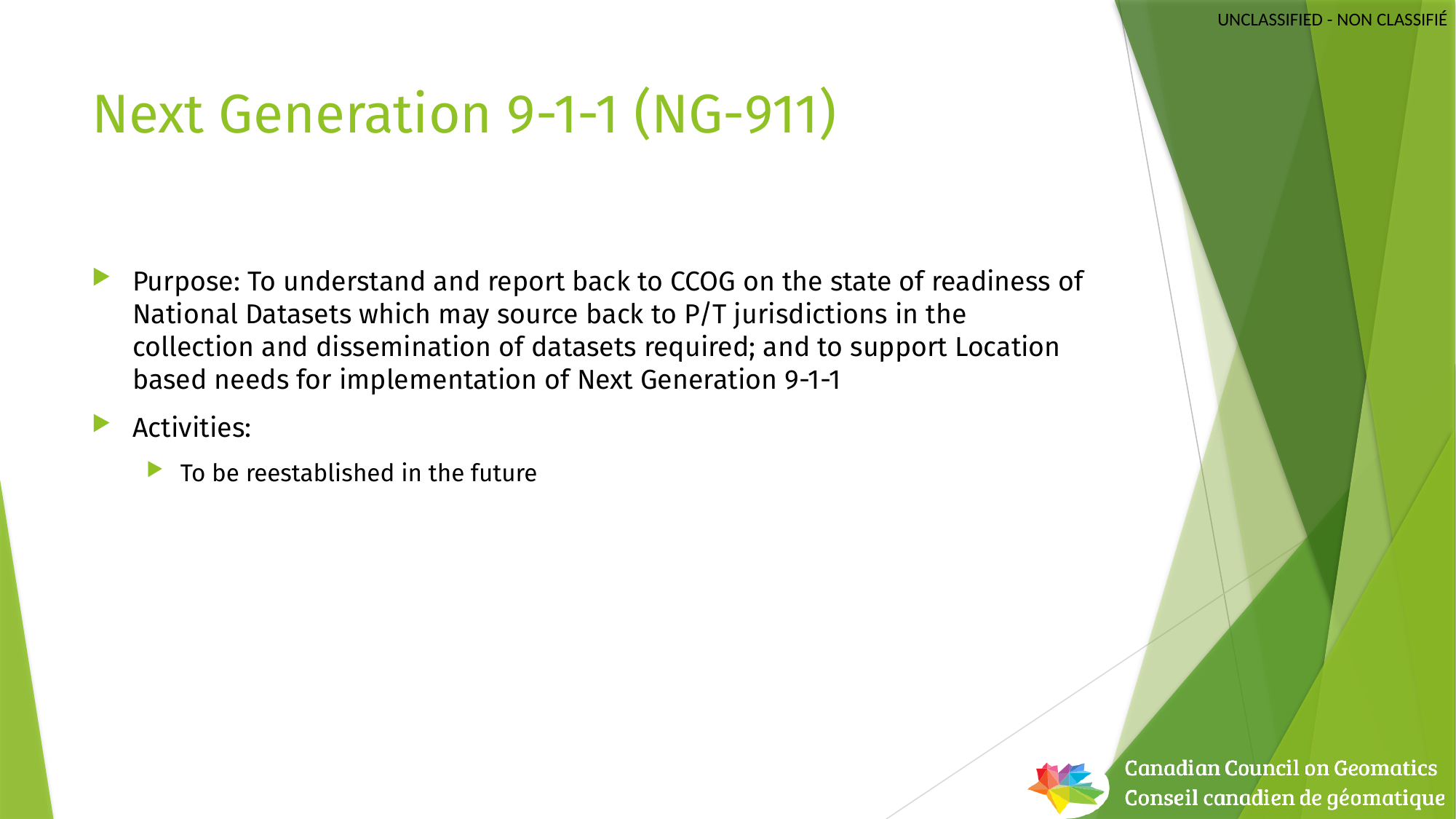

# Next Generation 9-1-1 (NG-911)
Purpose: To understand and report back to CCOG on the state of readiness of National Datasets which may source back to P/T jurisdictions in the collection and dissemination of datasets required; and to support Location based needs for implementation of Next Generation 9-1-1
Activities:
To be reestablished in the future